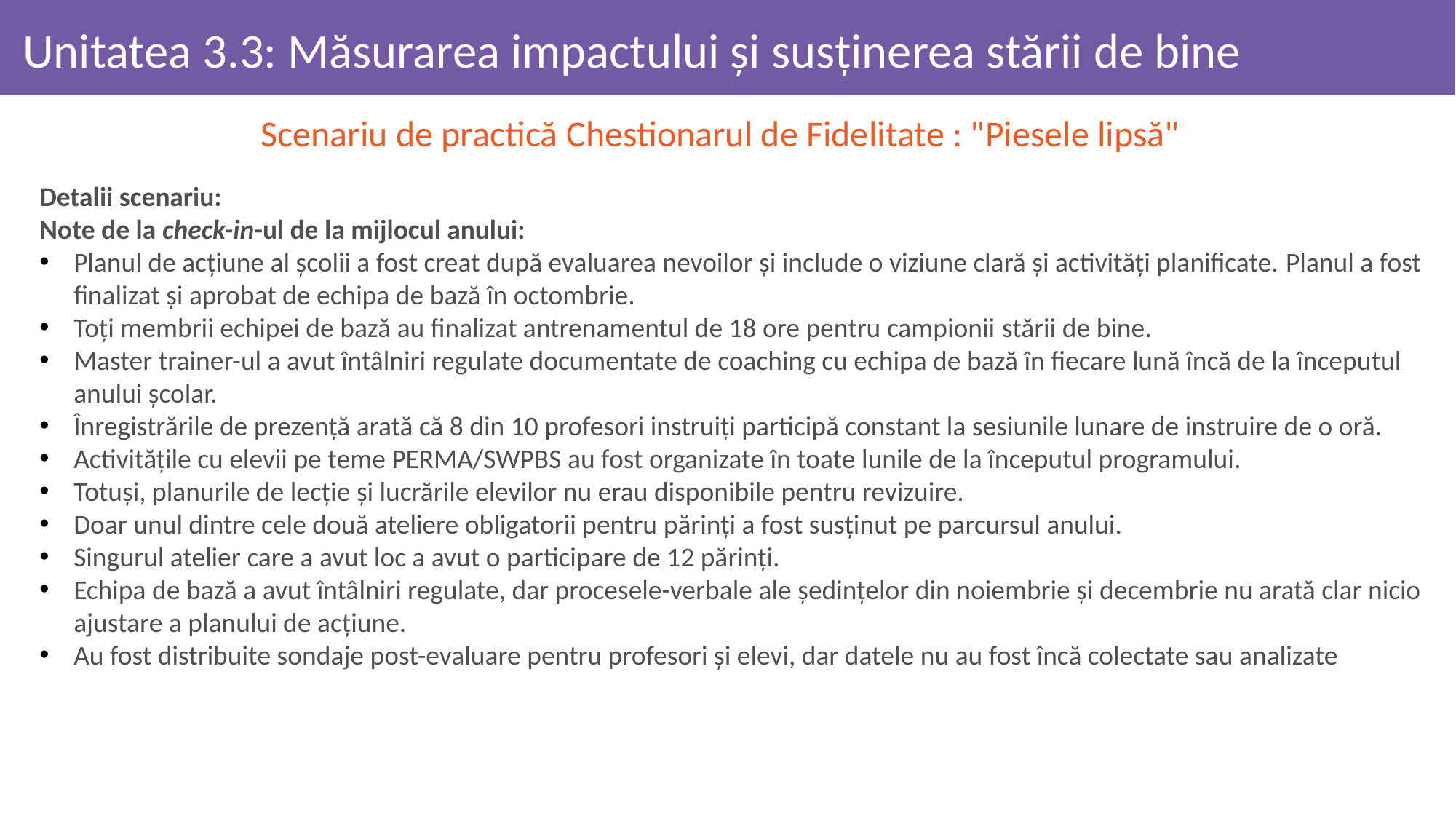

# Unitatea 3.3: Măsurarea impactului și susținerea stării de bine
Scenariu de practică Chestionarul de Fidelitate : "Piesele lipsă"
Detalii scenariu:
Note de la check-in-ul de la mijlocul anului:
Planul de acțiune al școlii a fost creat după evaluarea nevoilor și include o viziune clară și activități planificate. Planul a fost finalizat și aprobat de echipa de bază în octombrie.
Toți membrii echipei de bază au finalizat antrenamentul de 18 ore pentru campionii stării de bine.
Master trainer-ul a avut întâlniri regulate documentate de coaching cu echipa de bază în fiecare lună încă de la începutul anului școlar.
Înregistrările de prezență arată că 8 din 10 profesori instruiți participă constant la sesiunile lunare de instruire de o oră.
Activitățile cu elevii pe teme PERMA/SWPBS au fost organizate în toate lunile de la începutul programului.
Totuși, planurile de lecție și lucrările elevilor nu erau disponibile pentru revizuire.
Doar unul dintre cele două ateliere obligatorii pentru părinți a fost susținut pe parcursul anului.
Singurul atelier care a avut loc a avut o participare de 12 părinți.
Echipa de bază a avut întâlniri regulate, dar procesele-verbale ale ședințelor din noiembrie și decembrie nu arată clar nicio ajustare a planului de acțiune.
Au fost distribuite sondaje post-evaluare pentru profesori și elevi, dar datele nu au fost încă colectate sau analizate